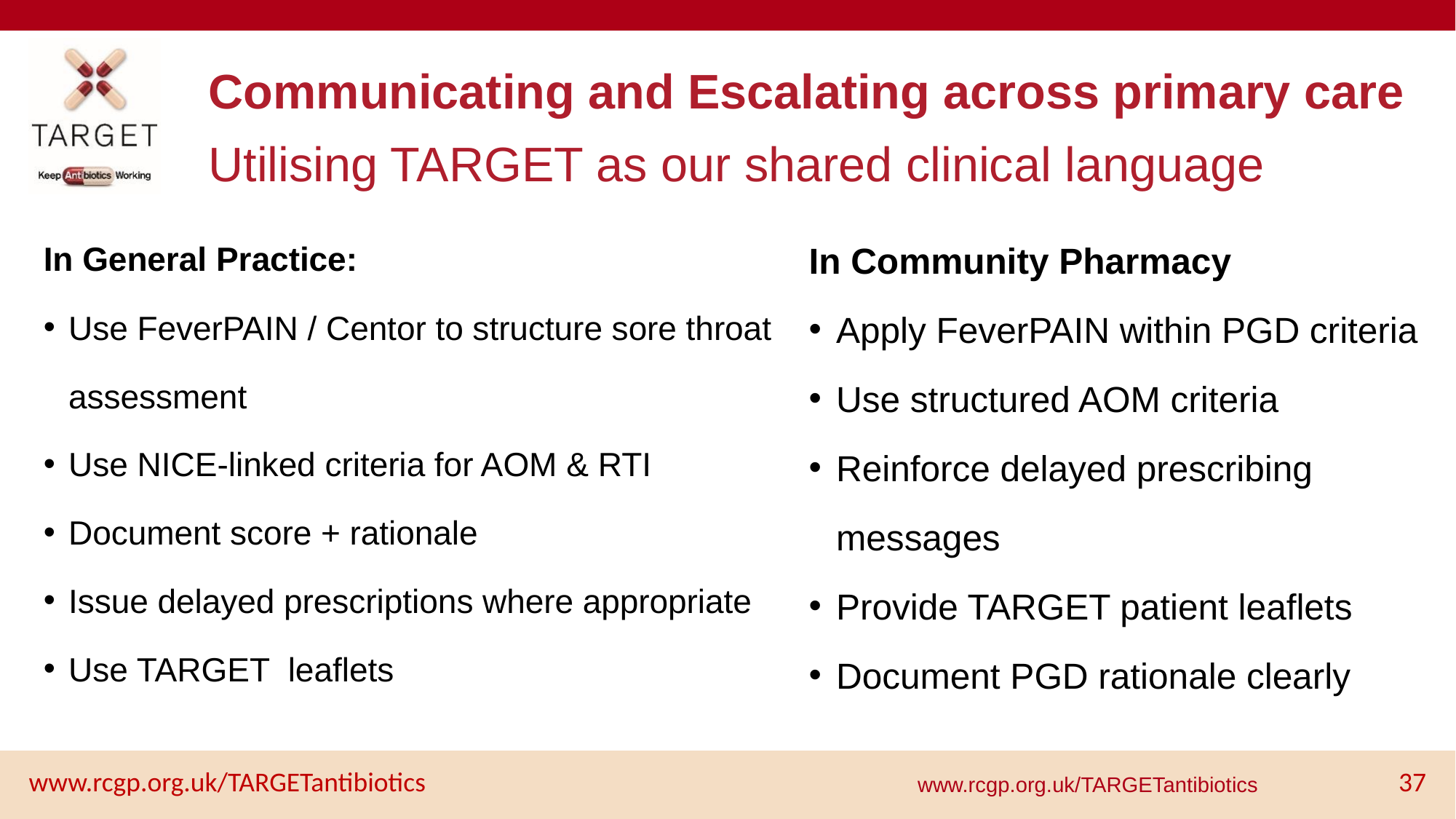

# Communicating and Escalating across primary care
Utilising TARGET as our shared clinical language
In Community Pharmacy
Apply FeverPAIN within PGD criteria
Use structured AOM criteria
Reinforce delayed prescribing messages
Provide TARGET patient leaflets
Document PGD rationale clearly

In General Practice:
Use FeverPAIN / Centor to structure sore throat assessment
Use NICE-linked criteria for AOM & RTI
Document score + rationale
Issue delayed prescriptions where appropriate
Use TARGET  leaflets

www.rcgp.org.uk/TARGETantibiotics